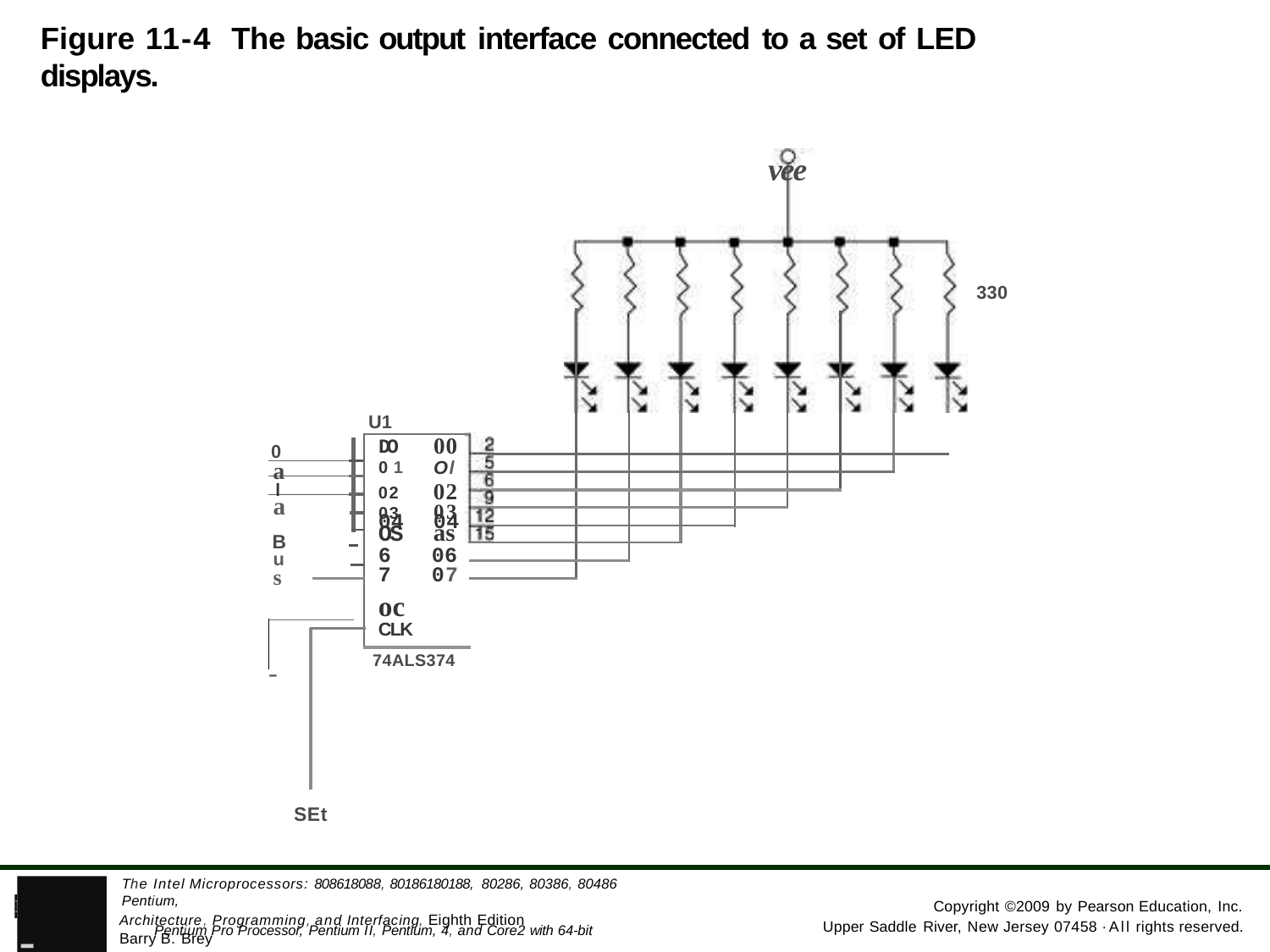

Figure 11-4  The basic output interface connected to a set of LED displays.

vee

330

U1

DO	00
01	Ol

0
a

02	02

l

03	03
a

04	04

OS	as
06
07
oc
CLK

B
u
s

74ALS374
-
SEt
- Pentium Pro Processor, Pentium II, Pentium, 4, and Core2 with 64-bit Extensions

The Intel Microprocessors: 808618088, 80186180188,  80286, 80386, 80486 Pentium,

PEARSON
Copyright ©2009 by Pearson Education, Inc.
Architecture, Programming, and Interfacing, Eighth Edition Barry B. Brey
Upper Saddle River, New Jersey 07458 ·All rights reserved.